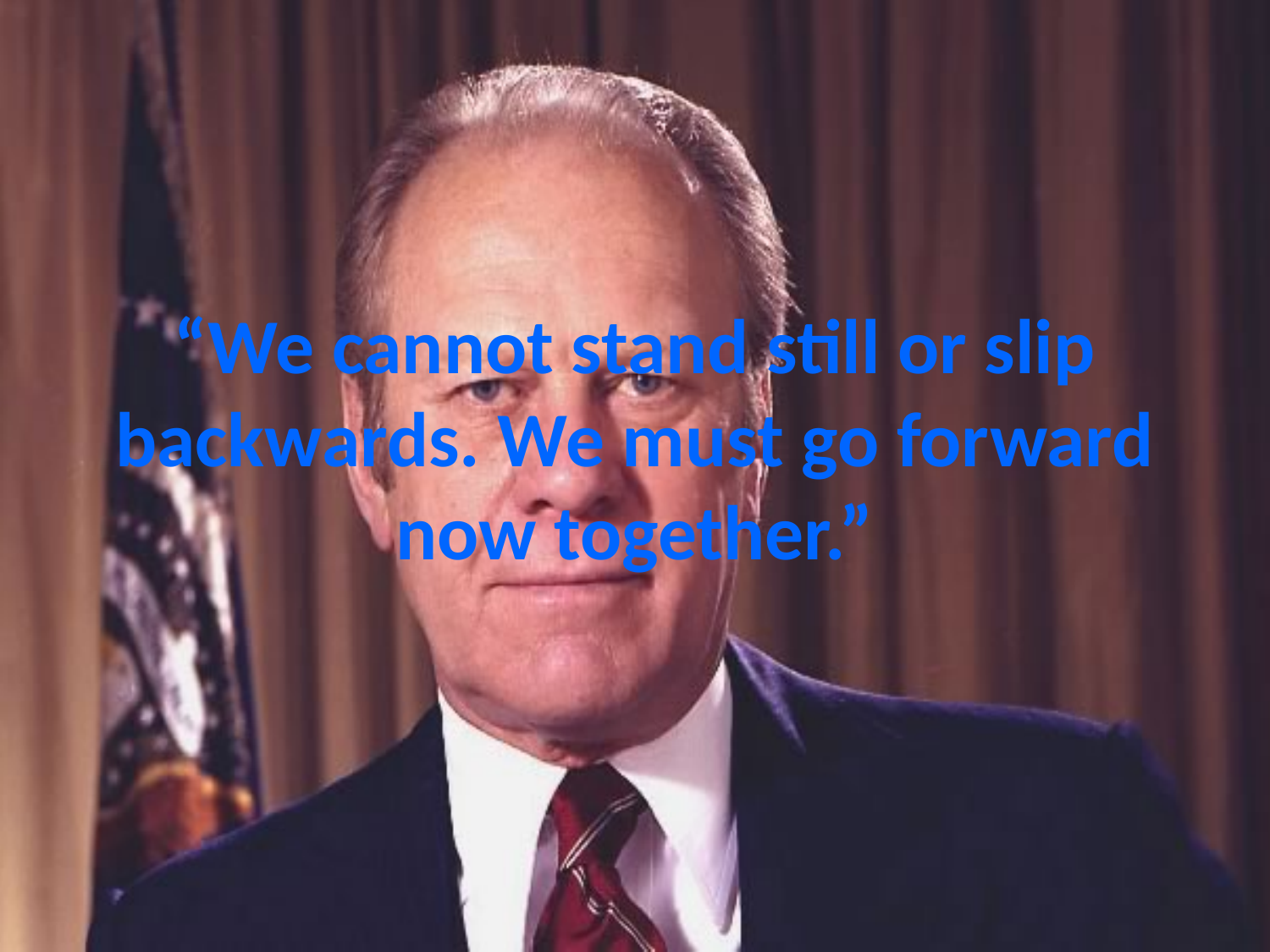

# “We cannot stand still or slip backwards. We must go forward now together.”